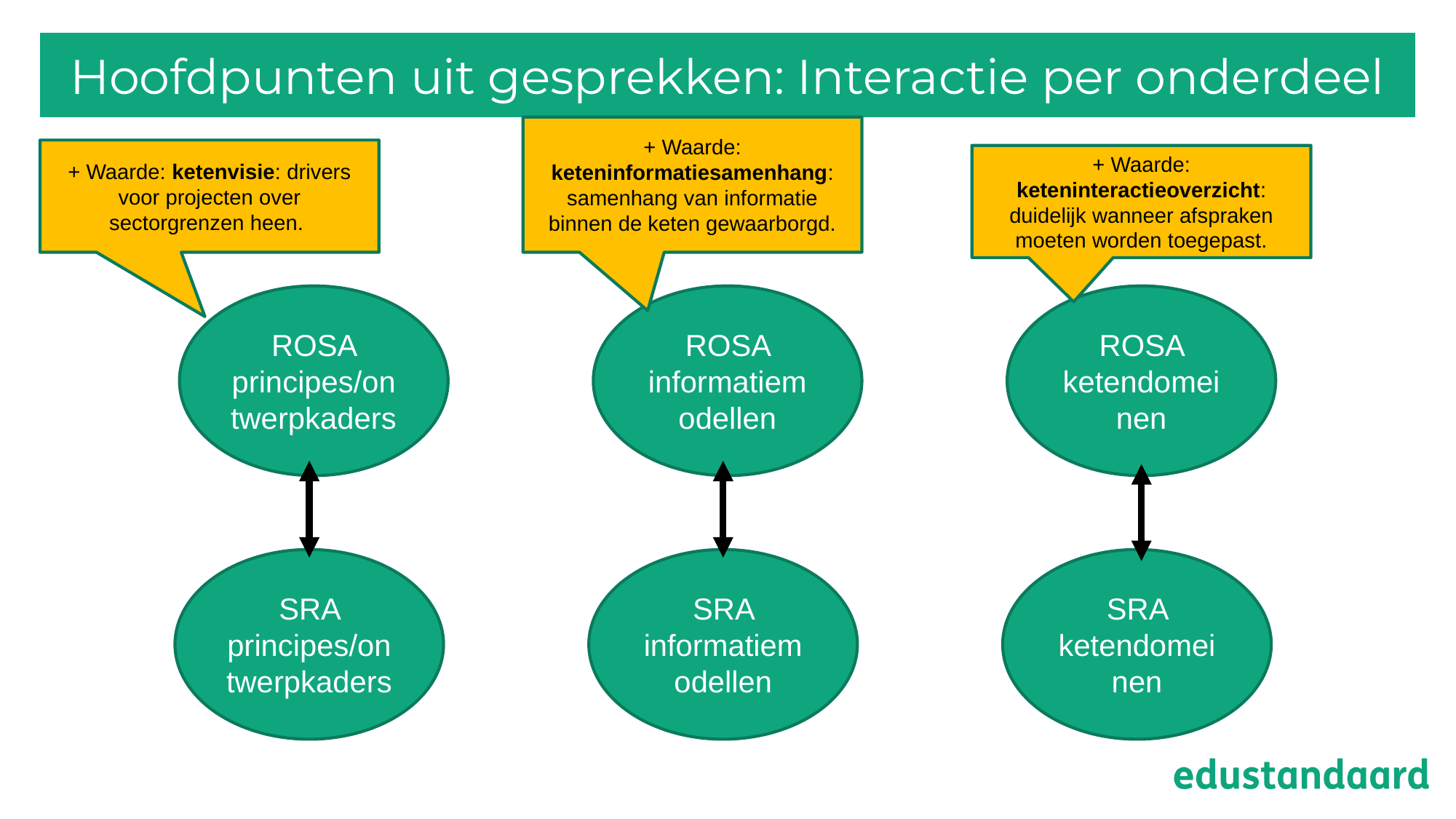

# Hoofdpunten uit gesprekken: Interactie per onderdeel
+ Waarde: keteninformatiesamenhang: samenhang van informatie binnen de keten gewaarborgd.
+ Waarde: ketenvisie: drivers voor projecten over sectorgrenzen heen.
+ Waarde: keteninteractieoverzicht: duidelijk wanneer afspraken moeten worden toegepast.
ROSA informatiemodellen
ROSA ketendomeinen
ROSA principes/ontwerpkaders
SRA informatiemodellen
SRA ketendomeinen
SRA principes/ontwerpkaders